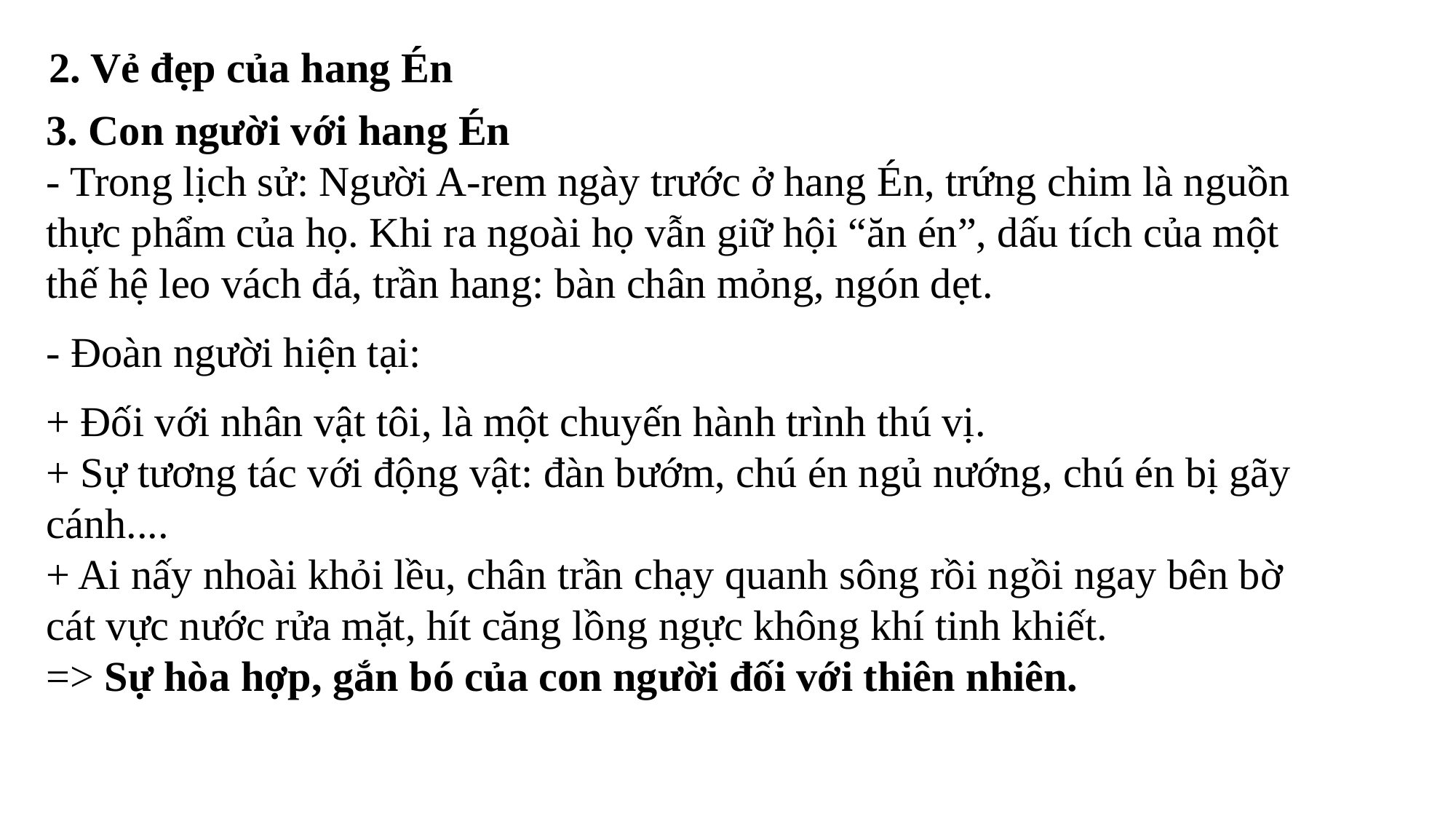

2. Vẻ đẹp của hang Én
3. Con người với hang Én
- Trong lịch sử: Người A-rem ngày trước ở hang Én, trứng chim là nguồn thực phẩm của họ. Khi ra ngoài họ vẫn giữ hội “ăn én”, dấu tích của một thế hệ leo vách đá, trần hang: bàn chân mỏng, ngón dẹt.
- Đoàn người hiện tại:
+ Đối với nhân vật tôi, là một chuyến hành trình thú vị.
+ Sự tương tác với động vật: đàn bướm, chú én ngủ nướng, chú én bị gãy cánh....
+ Ai nấy nhoài khỏi lều, chân trần chạy quanh sông rồi ngồi ngay bên bờ cát vực nước rửa mặt, hít căng lồng ngực không khí tinh khiết.
=> Sự hòa hợp, gắn bó của con người đối với thiên nhiên.